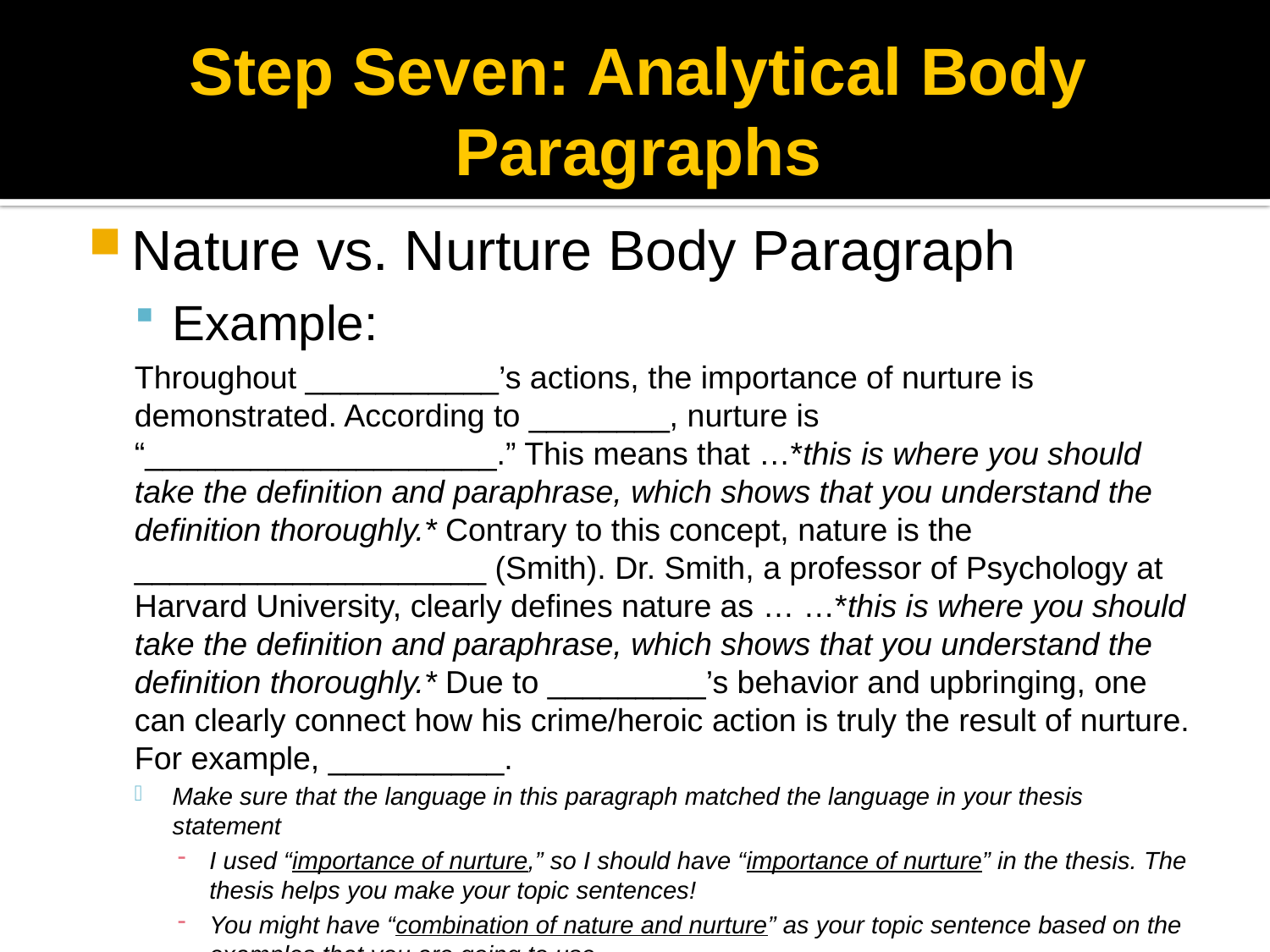

# Step Seven: Analytical Body Paragraphs
Nature vs. Nurture Body Paragraph
Example:
Throughout ___________’s actions, the importance of nurture is demonstrated. According to ________, nurture is “____________________.” This means that …*this is where you should take the definition and paraphrase, which shows that you understand the definition thoroughly.* Contrary to this concept, nature is the ____________________ (Smith). Dr. Smith, a professor of Psychology at Harvard University, clearly defines nature as … …*this is where you should take the definition and paraphrase, which shows that you understand the definition thoroughly.* Due to _________’s behavior and upbringing, one can clearly connect how his crime/heroic action is truly the result of nurture. For example, __________.
Make sure that the language in this paragraph matched the language in your thesis statement
I used “importance of nurture,” so I should have “importance of nurture” in the thesis. The thesis helps you make your topic sentences!
You might have “combination of nature and nurture” as your topic sentence based on the examples that you are going to use.